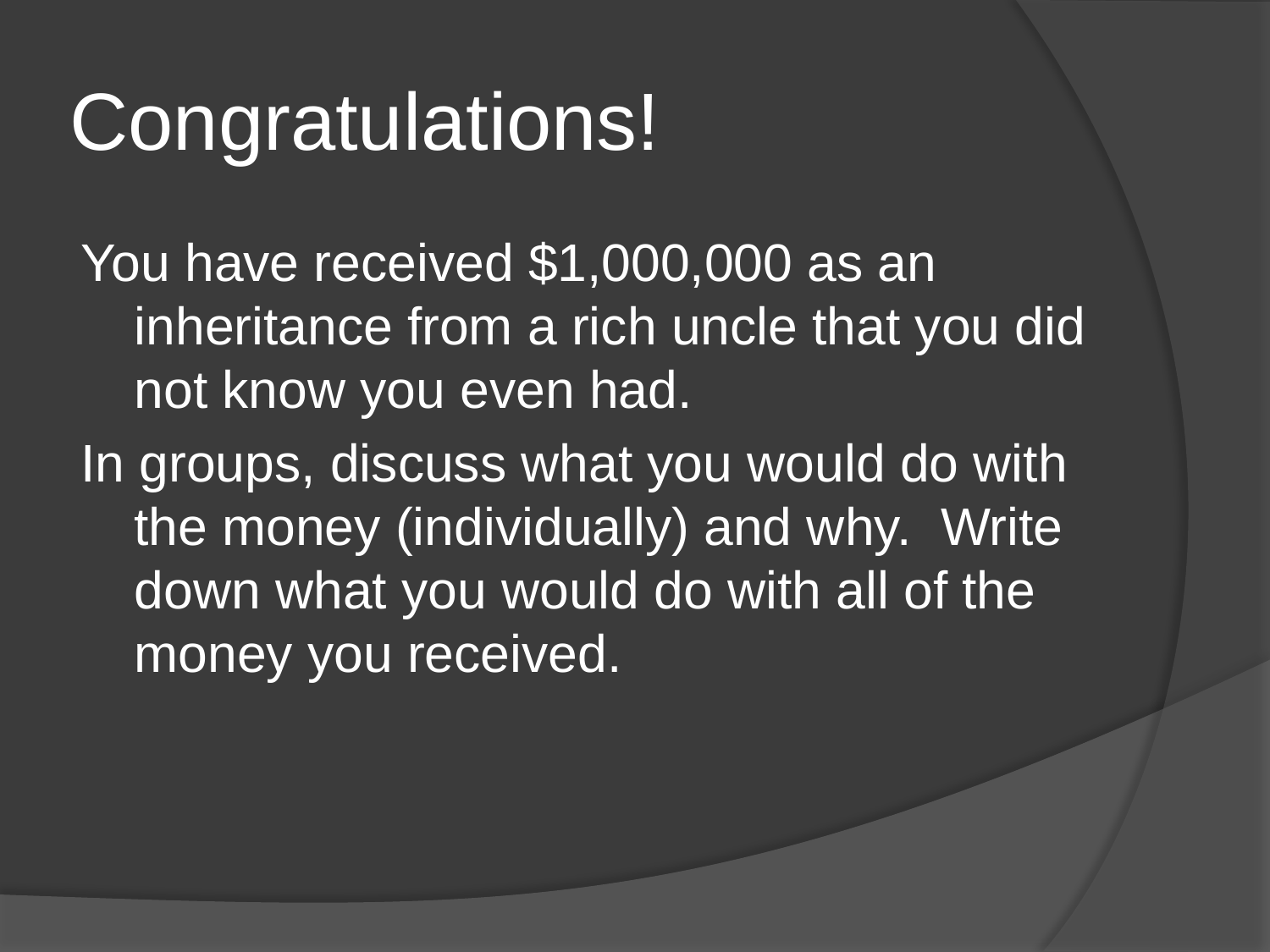

# Congratulations!
You have received $1,000,000 as an inheritance from a rich uncle that you did not know you even had.
In groups, discuss what you would do with the money (individually) and why.  Write down what you would do with all of the money you received.